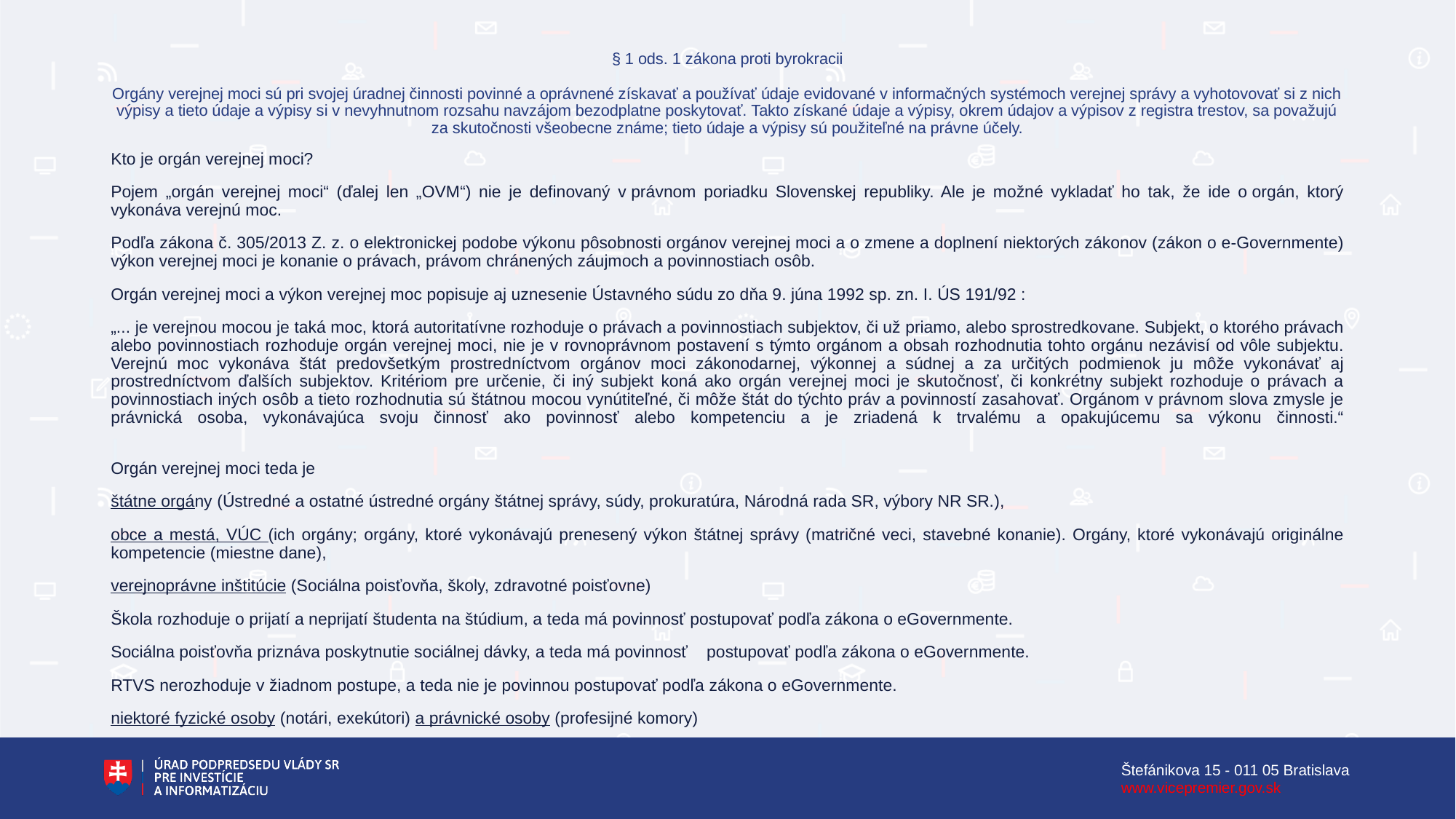

# § 1 ods. 1 zákona proti byrokracii Orgány verejnej moci sú pri svojej úradnej činnosti povinné a oprávnené získavať a používať údaje evidované v informačných systémoch verejnej správy a vyhotovovať si z nich výpisy a tieto údaje a výpisy si v nevyhnutnom rozsahu navzájom bezodplatne poskytovať. Takto získané údaje a výpisy, okrem údajov a výpisov z registra trestov, sa považujú za skutočnosti všeobecne známe; tieto údaje a výpisy sú použiteľné na právne účely.
Kto je orgán verejnej moci?
Pojem „orgán verejnej moci“ (ďalej len „OVM“) nie je definovaný v právnom poriadku Slovenskej republiky. Ale je možné vykladať ho tak, že ide o orgán, ktorý vykonáva verejnú moc.
Podľa zákona č. 305/2013 Z. z. o elektronickej podobe výkonu pôsobnosti orgánov verejnej moci a o zmene a doplnení niektorých zákonov (zákon o e-Governmente) výkon verejnej moci je konanie o právach, právom chránených záujmoch a povinnostiach osôb.
Orgán verejnej moci a výkon verejnej moc popisuje aj uznesenie Ústavného súdu zo dňa 9. júna 1992 sp. zn. I. ÚS 191/92 :
„... je verejnou mocou je taká moc, ktorá autoritatívne rozhoduje o právach a povinnostiach subjektov, či už priamo, alebo sprostredkovane. Subjekt, o ktorého právach alebo povinnostiach rozhoduje orgán verejnej moci, nie je v rovnoprávnom postavení s týmto orgánom a obsah rozhodnutia tohto orgánu nezávisí od vôle subjektu. Verejnú moc vykonáva štát predovšetkým prostredníctvom orgánov moci zákonodarnej, výkonnej a súdnej a za určitých podmienok ju môže vykonávať aj prostredníctvom ďalších subjektov. Kritériom pre určenie, či iný subjekt koná ako orgán verejnej moci je skutočnosť, či konkrétny subjekt rozhoduje o právach a povinnostiach iných osôb a tieto rozhodnutia sú štátnou mocou vynútiteľné, či môže štát do týchto práv a povinností zasahovať. Orgánom v právnom slova zmysle je právnická osoba, vykonávajúca svoju činnosť ako povinnosť alebo kompetenciu a je zriadená k trvalému a opakujúcemu sa výkonu činnosti.“
Orgán verejnej moci teda je
štátne orgány (Ústredné a ostatné ústredné orgány štátnej správy, súdy, prokuratúra, Národná rada SR, výbory NR SR.),
obce a mestá, VÚC (ich orgány; orgány, ktoré vykonávajú prenesený výkon štátnej správy (matričné veci, stavebné konanie). Orgány, ktoré vykonávajú originálne kompetencie (miestne dane),
verejnoprávne inštitúcie (Sociálna poisťovňa, školy, zdravotné poisťovne)
Škola rozhoduje o prijatí a neprijatí študenta na štúdium, a teda má povinnosť postupovať podľa zákona o eGovernmente.
Sociálna poisťovňa priznáva poskytnutie sociálnej dávky, a teda má povinnosť    postupovať podľa zákona o eGovernmente.
RTVS nerozhoduje v žiadnom postupe, a teda nie je povinnou postupovať podľa zákona o eGovernmente.
niektoré fyzické osoby (notári, exekútori) a právnické osoby (profesijné komory)